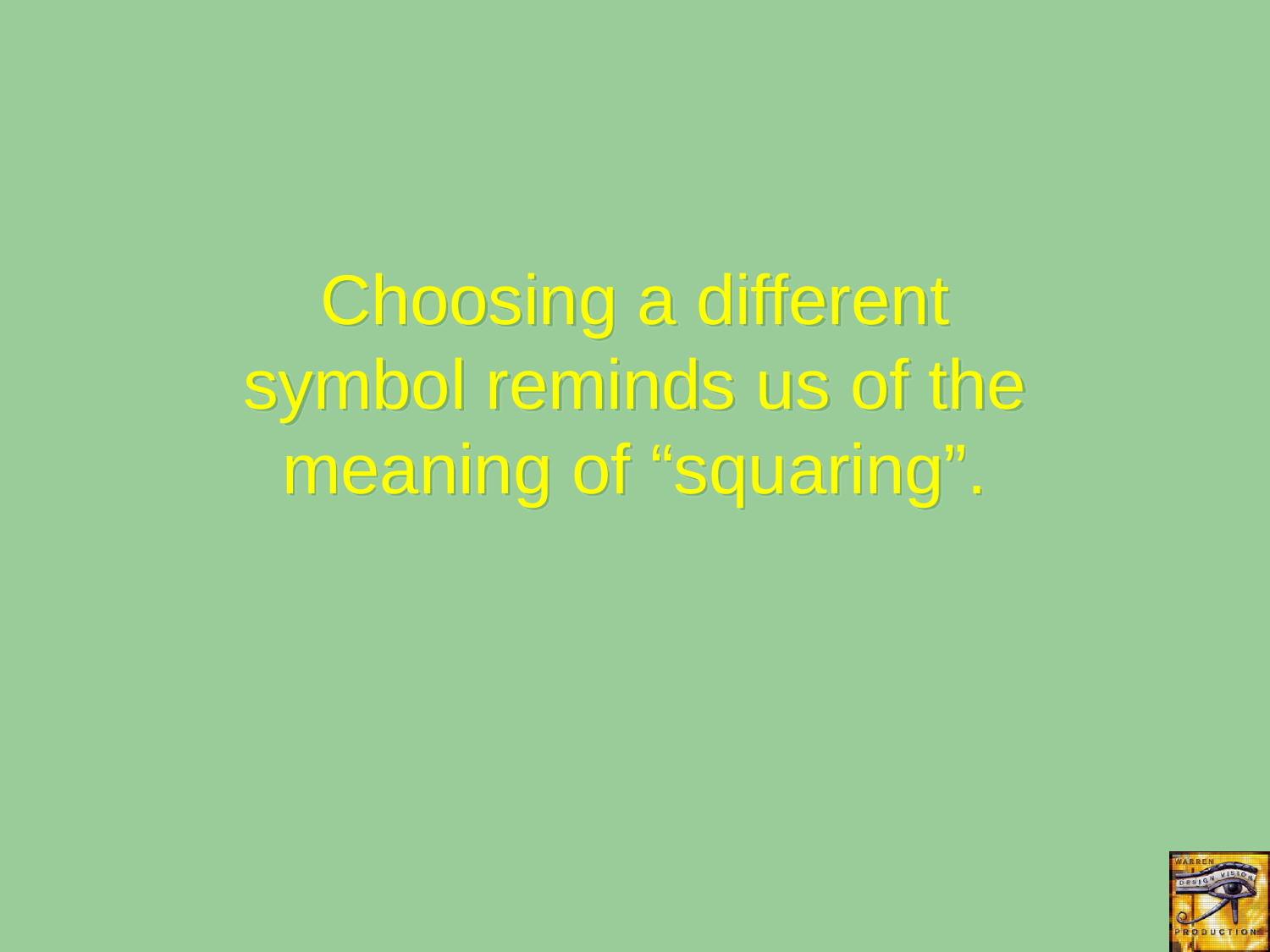

Choosing a different symbol reminds us of the
meaning of “squaring”.